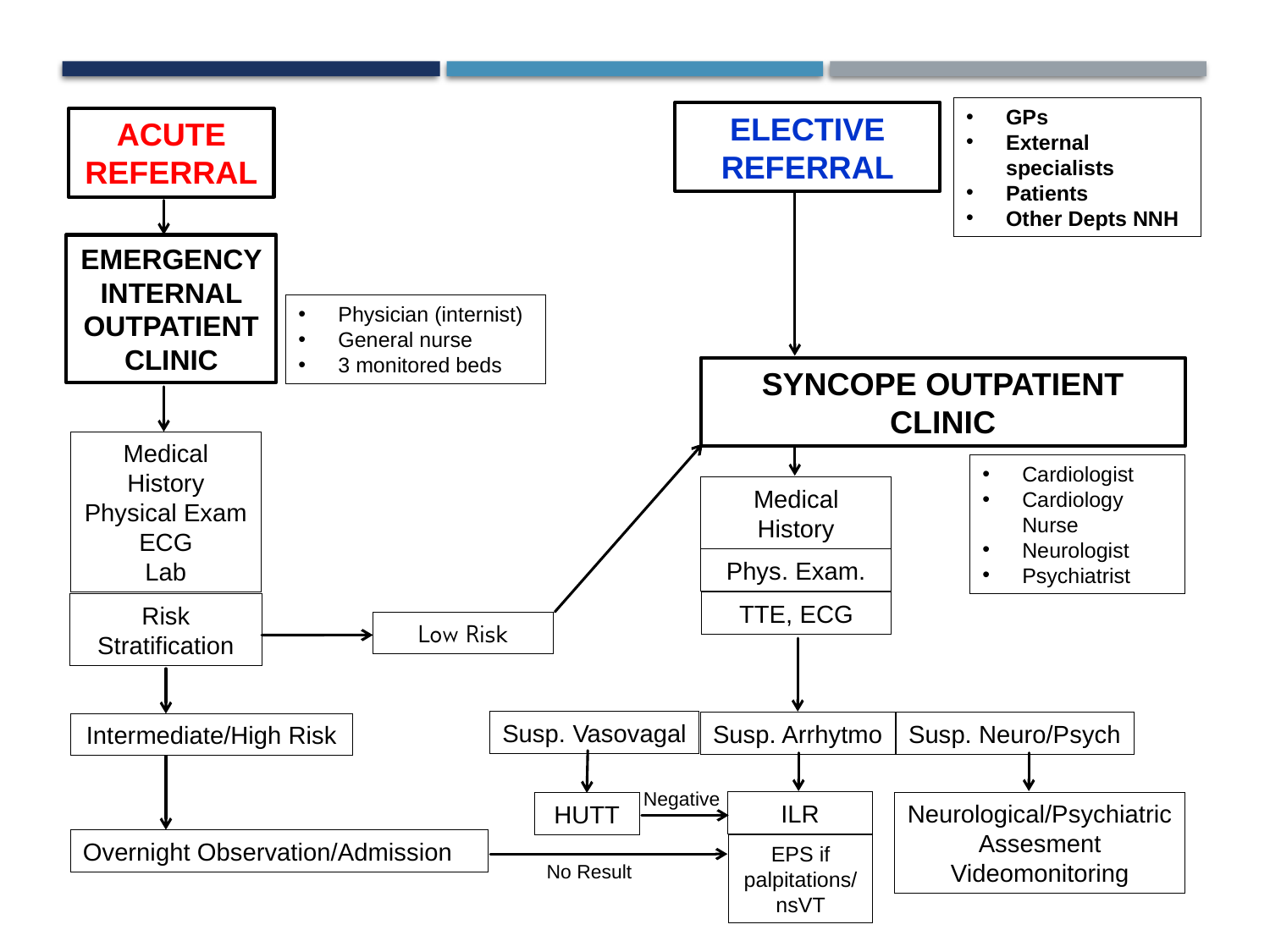

GPs
External specialists
Patients
Other Depts NNH
ELECTIVE REFERRAL
ACUTE REFERRAL
EMERGENCY INTERNAL OUTPATIENT CLINIC
Physician (internist)
General nurse
3 monitored beds
SYNCOPE OUTPATIENT CLINIC
Medical History
Physical Exam
ECG
Lab
Cardiologist
Cardiology Nurse
Neurologist
Psychiatrist
Medical History
Phys. Exam.

TTE, ECG
Risk Stratification
Low Risk
Susp. Vasovagal
Susp. Neuro/Psych
Susp. Arrhytmo
Intermediate/High Risk
Negative
ILR
Neurological/Psychiatric Assesment
Videomonitoring
HUTT
Overnight Observation/Admission
EPS if palpitations/ nsVT
No Result